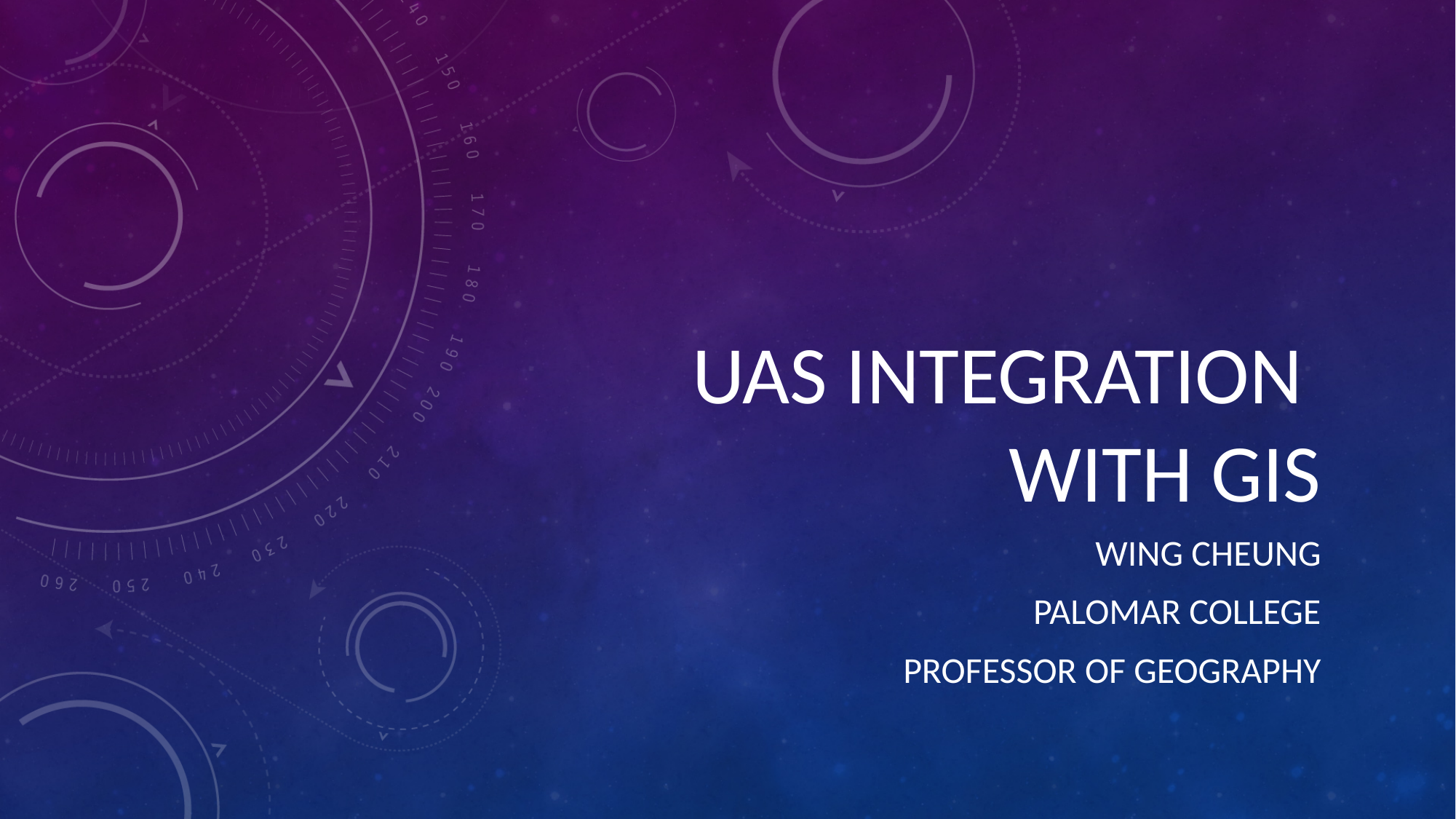

# UAS Integration with GIS
Wing Cheung
Palomar College
Professor of Geography